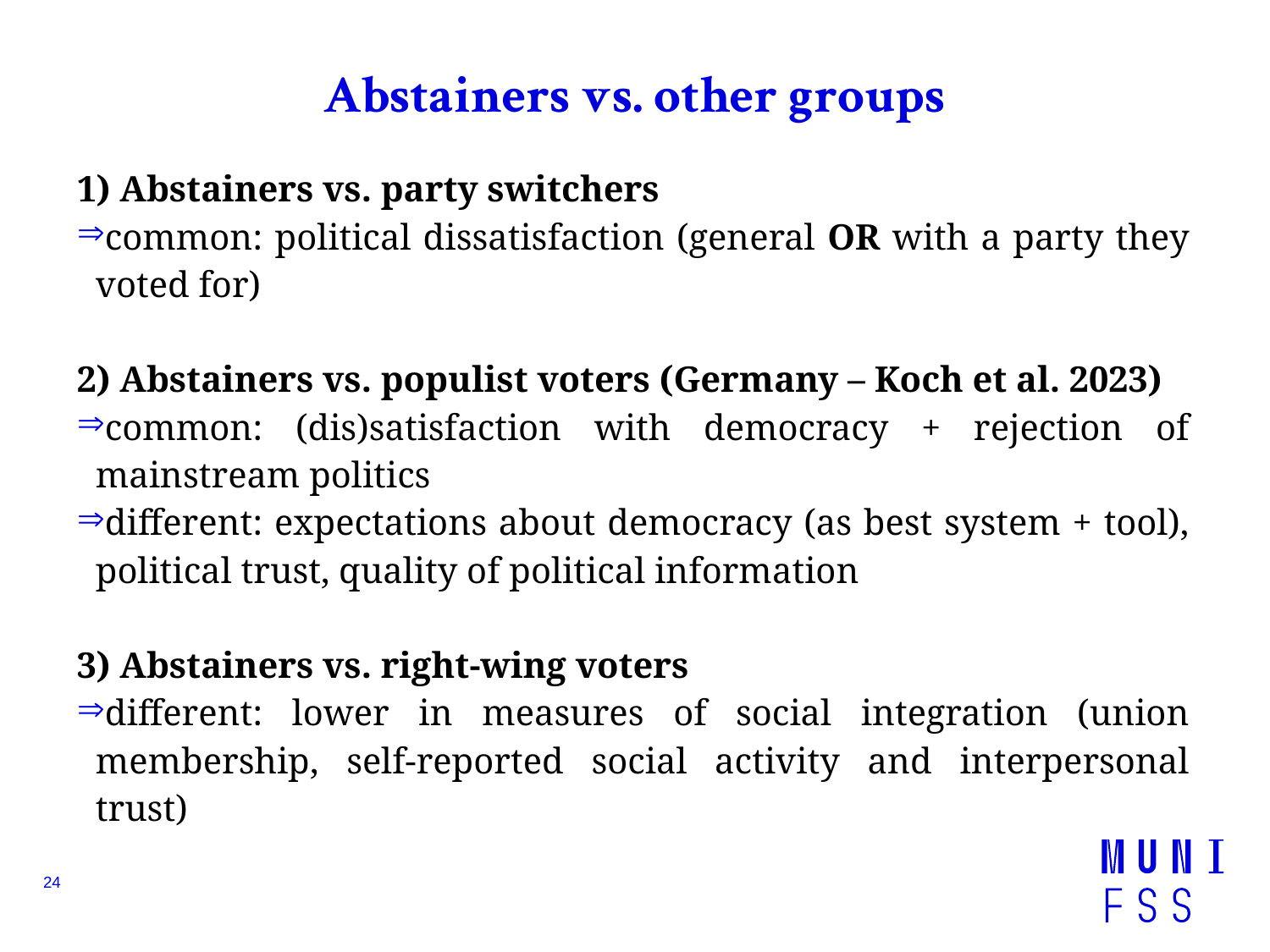

# Abstainers vs. other groups
1) Abstainers vs. party switchers
common: political dissatisfaction (general OR with a party they voted for)

2) Abstainers vs. populist voters (Germany – Koch et al. 2023)
common: (dis)satisfaction with democracy + rejection of mainstream politics
different: expectations about democracy (as best system + tool), political trust, quality of political information

3) Abstainers vs. right-wing voters
different: lower in measures of social integration (union membership, self-reported social activity and interpersonal trust)

24